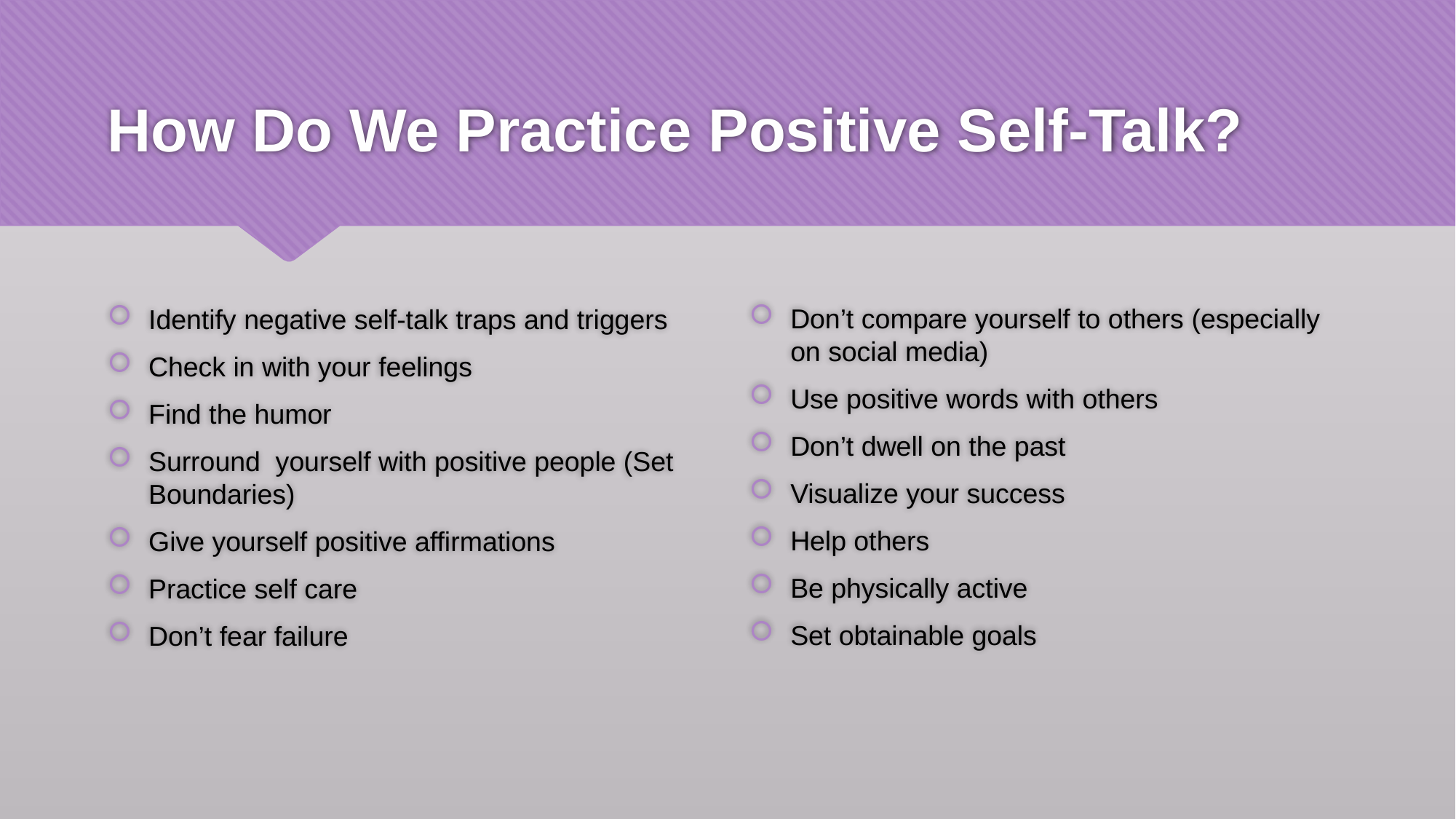

# How Do We Practice Positive Self-Talk?
Identify negative self-talk traps and triggers
Check in with your feelings
Find the humor
Surround  yourself with positive people (Set Boundaries)
Give yourself positive affirmations
Practice self care
Don’t fear failure
Don’t compare yourself to others (especially on social media)
Use positive words with others
Don’t dwell on the past
Visualize your success
Help others
Be physically active
Set obtainable goals